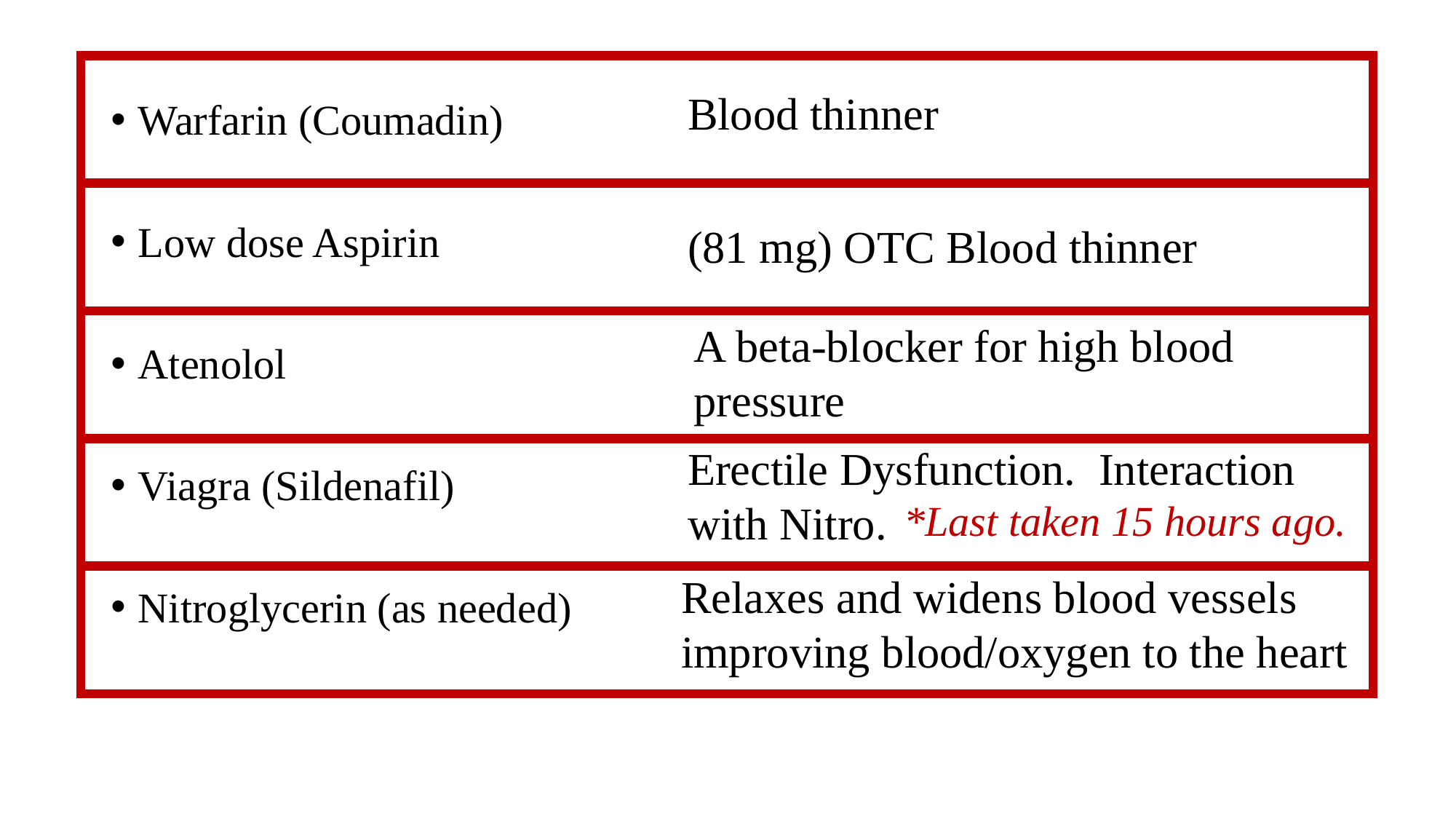

Blood thinner
Warfarin (Coumadin)

Low dose Aspirin

Atenolol

Viagra (Sildenafil)

Nitroglycerin (as needed)

(81 mg) OTC Blood thinner

A beta-blocker for high blood pressure
Erectile Dysfunction.  Interaction with Nitro.

*Last taken 15 hours ago.
Relaxes and widens blood vessels improving blood/oxygen to the heart